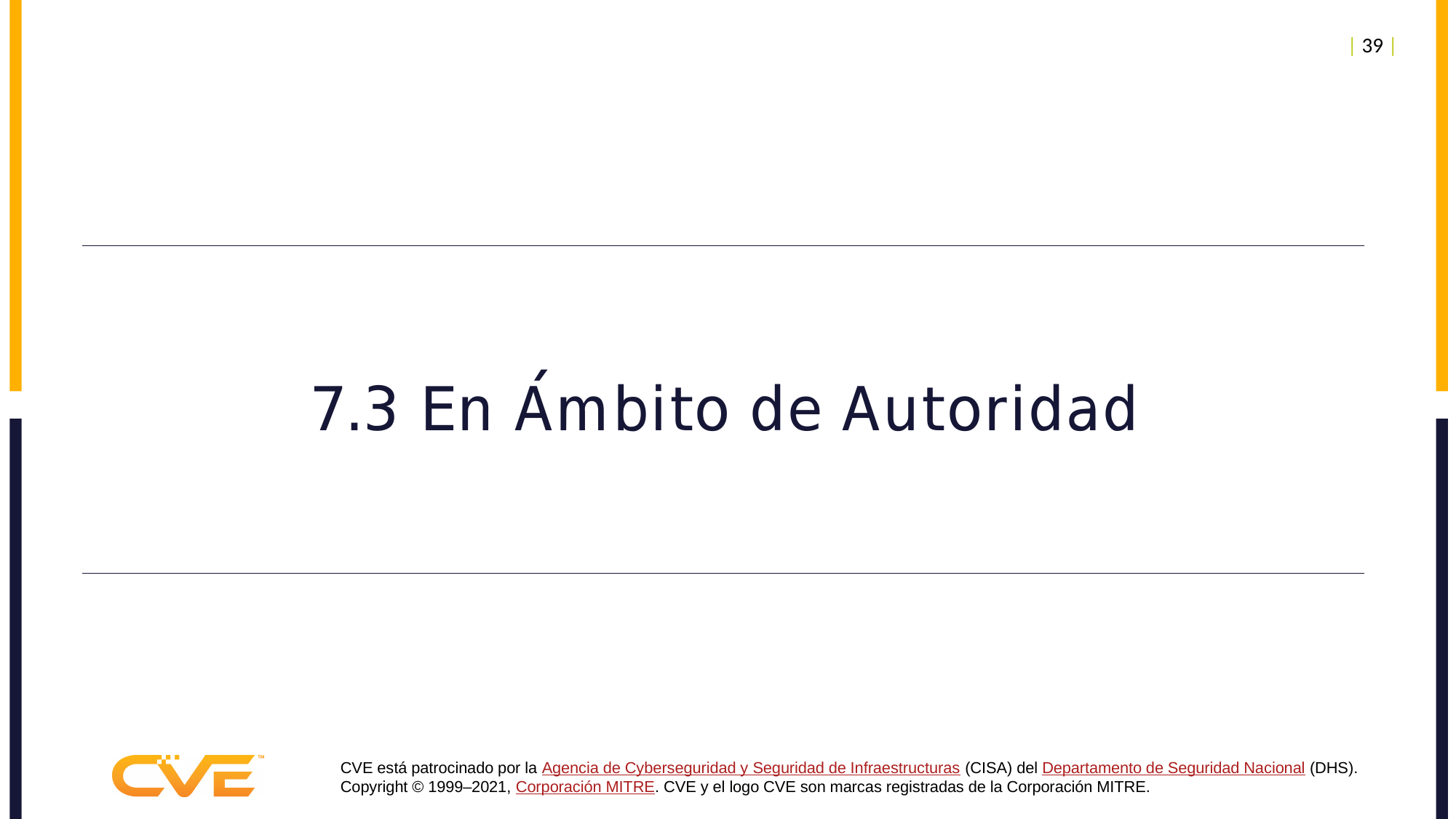

| 39 |
# 7.3 En Ámbito de Autoridad